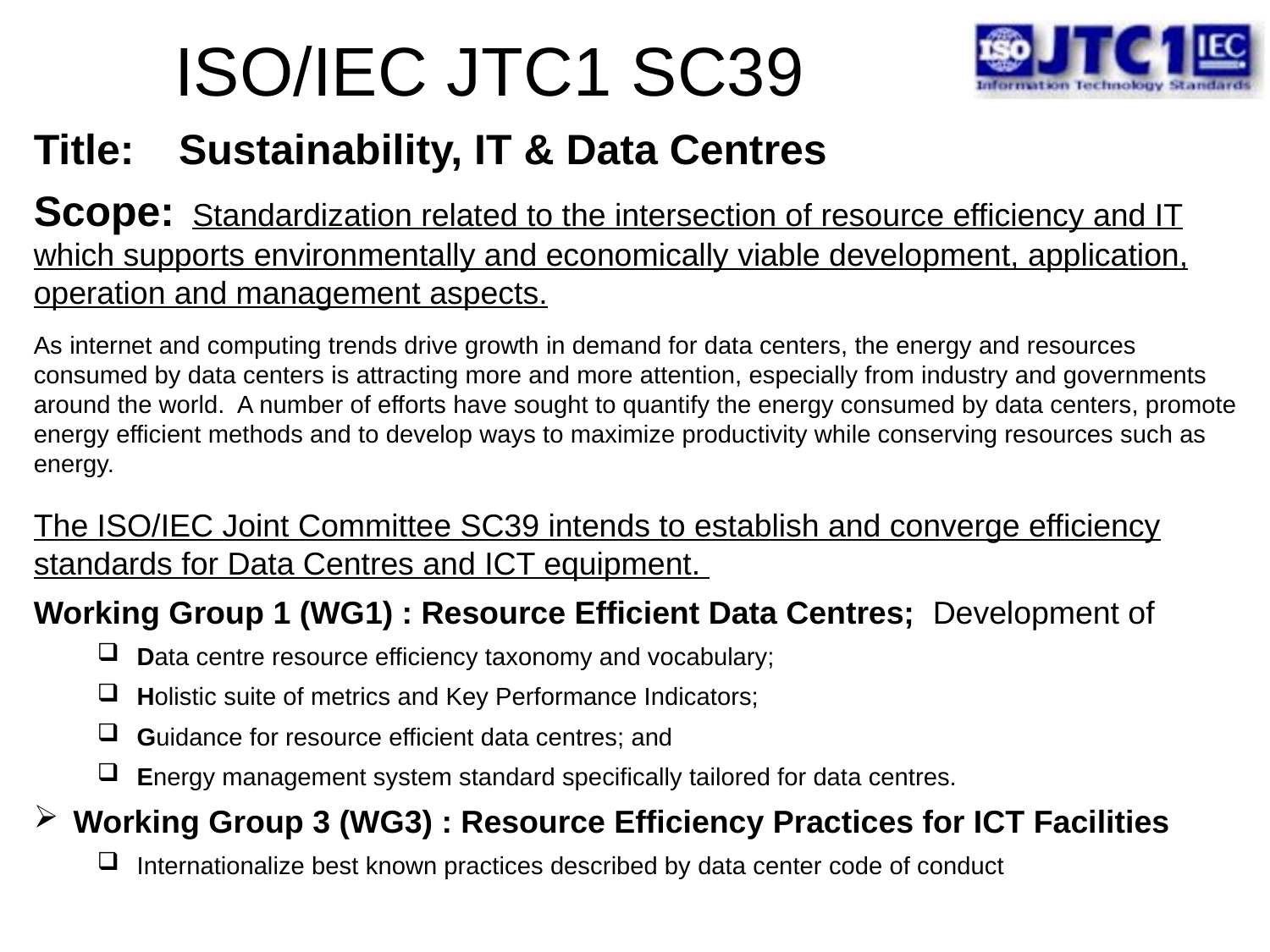

ISO/IEC JTC1 SC39
Title:     Sustainability, IT & Data Centres
Scope:  Standardization related to the intersection of resource efficiency and IT which supports environmentally and economically viable development, application, operation and management aspects.

As internet and computing trends drive growth in demand for data centers, the energy and resources consumed by data centers is attracting more and more attention, especially from industry and governments around the world.  A number of efforts have sought to quantify the energy consumed by data centers, promote energy efficient methods and to develop ways to maximize productivity while conserving resources such as energy.

The ISO/IEC Joint Committee SC39 intends to establish and converge efficiency standards for Data Centres and ICT equipment.
Working Group 1 (WG1) : Resource Efficient Data Centres;  Development of
Data centre resource efficiency taxonomy and vocabulary;
Holistic suite of metrics and Key Performance Indicators;
Guidance for resource efficient data centres; and
Energy management system standard specifically tailored for data centres.
Working Group 3 (WG3) : Resource Efficiency Practices for ICT Facilities
Internationalize best known practices described by data center code of conduct